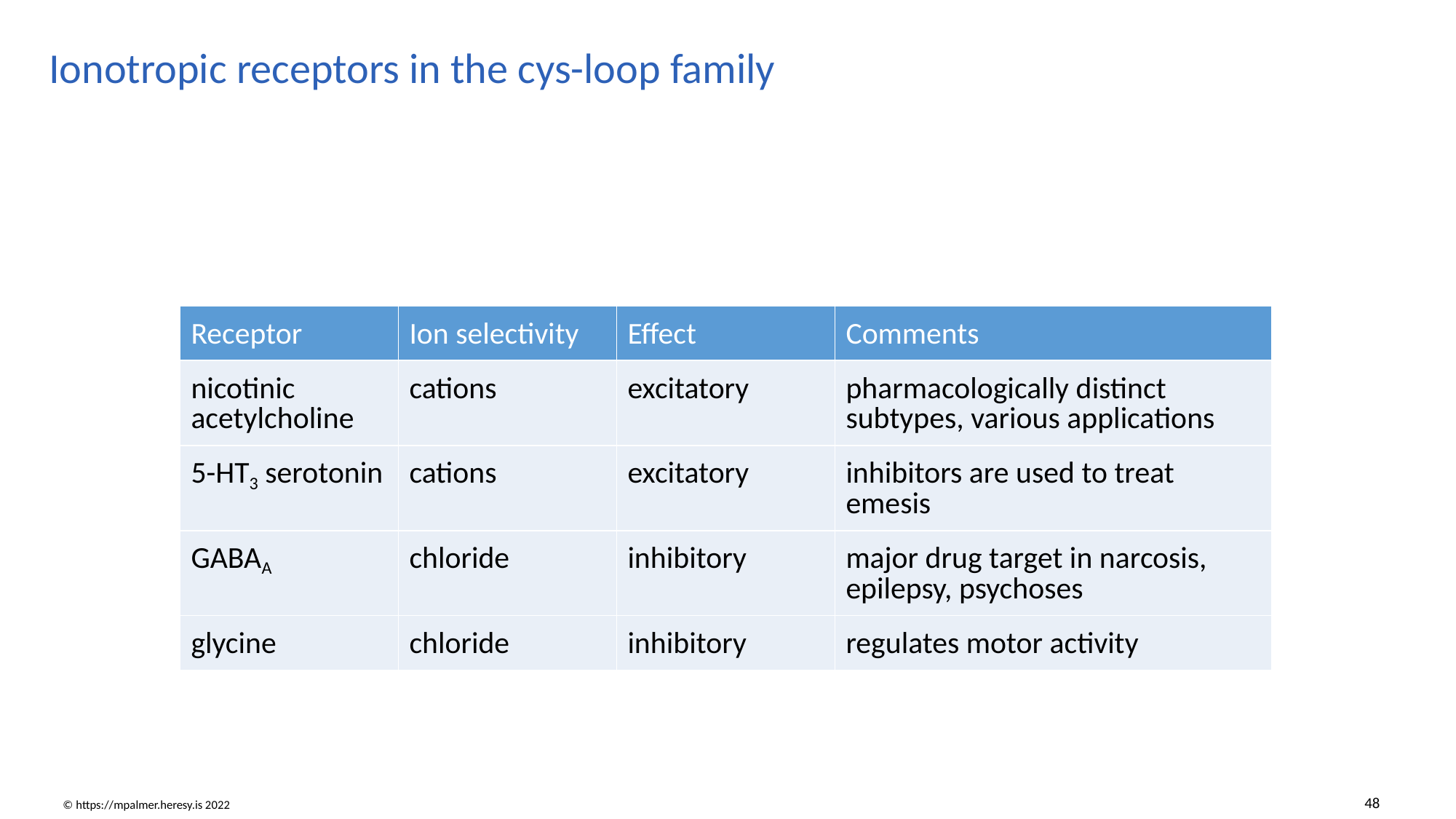

# Ionotropic receptors in the cys-loop family
| Receptor | Ion selectivity | Effect | Comments |
| --- | --- | --- | --- |
| nicotinic acetylcholine | cations | excitatory | pharmacologically distinct subtypes, various applications |
| 5-HT3 serotonin | cations | excitatory | inhibitors are used to treat emesis |
| GABAA | chloride | inhibitory | major drug target in narcosis, epilepsy, psychoses |
| glycine | chloride | inhibitory | regulates motor activity |